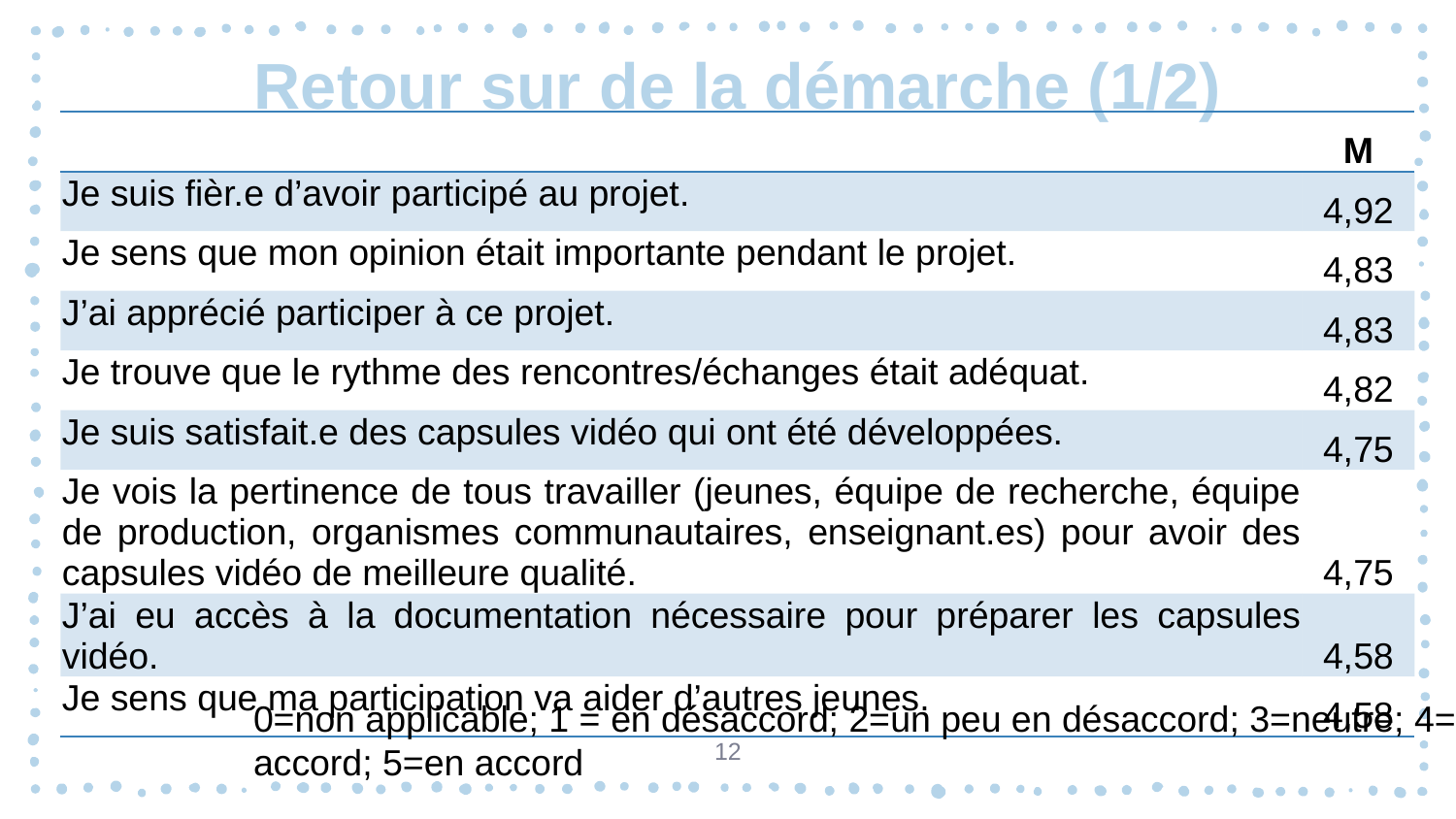

# Retour sur de la démarche (1/2)
|  | M |
| --- | --- |
| Je suis fièr.e d’avoir participé au projet. | 4,92 |
| Je sens que mon opinion était importante pendant le projet. | 4,83 |
| J’ai apprécié participer à ce projet. | 4,83 |
| Je trouve que le rythme des rencontres/échanges était adéquat. | 4,82 |
| Je suis satisfait.e des capsules vidéo qui ont été développées. | 4,75 |
| Je vois la pertinence de tous travailler (jeunes, équipe de recherche, équipe de production, organismes communautaires, enseignant.es) pour avoir des capsules vidéo de meilleure qualité. | 4,75 |
| J’ai eu accès à la documentation nécessaire pour préparer les capsules vidéo. | 4,58 |
| Je sens que ma participation va aider d’autres jeunes. | 4,58 |
0=non applicable; 1 = en désaccord; 2=un peu en désaccord; 3=neutre; 4=un peu en accord; 5=en accord
12